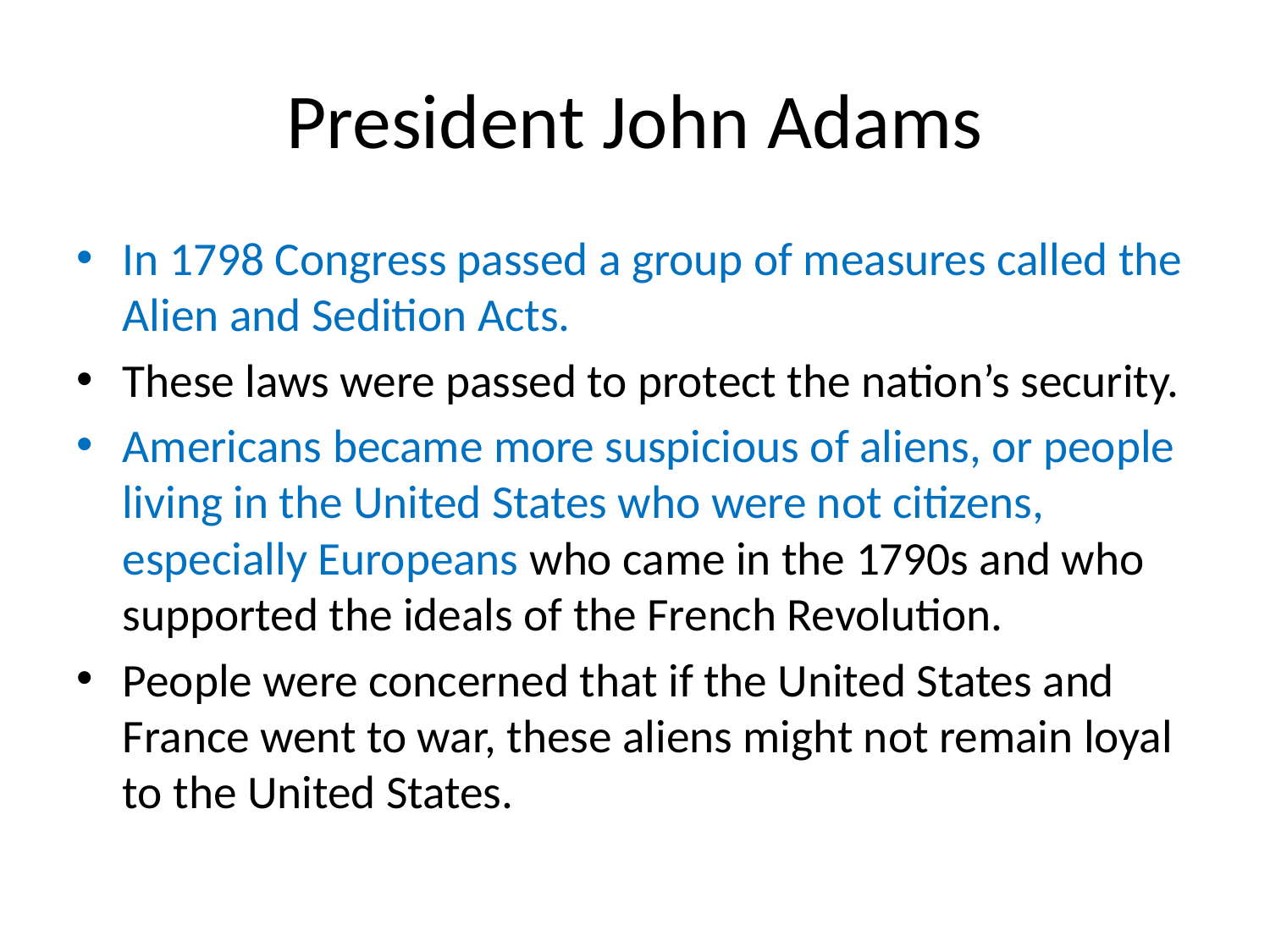

# President John Adams
In 1798 Congress passed a group of measures called the Alien and Sedition Acts.
These laws were passed to protect the nation’s security.
Americans became more suspicious of aliens, or people living in the United States who were not citizens, especially Europeans who came in the 1790s and who supported the ideals of the French Revolution.
People were concerned that if the United States and France went to war, these aliens might not remain loyal to the United States.